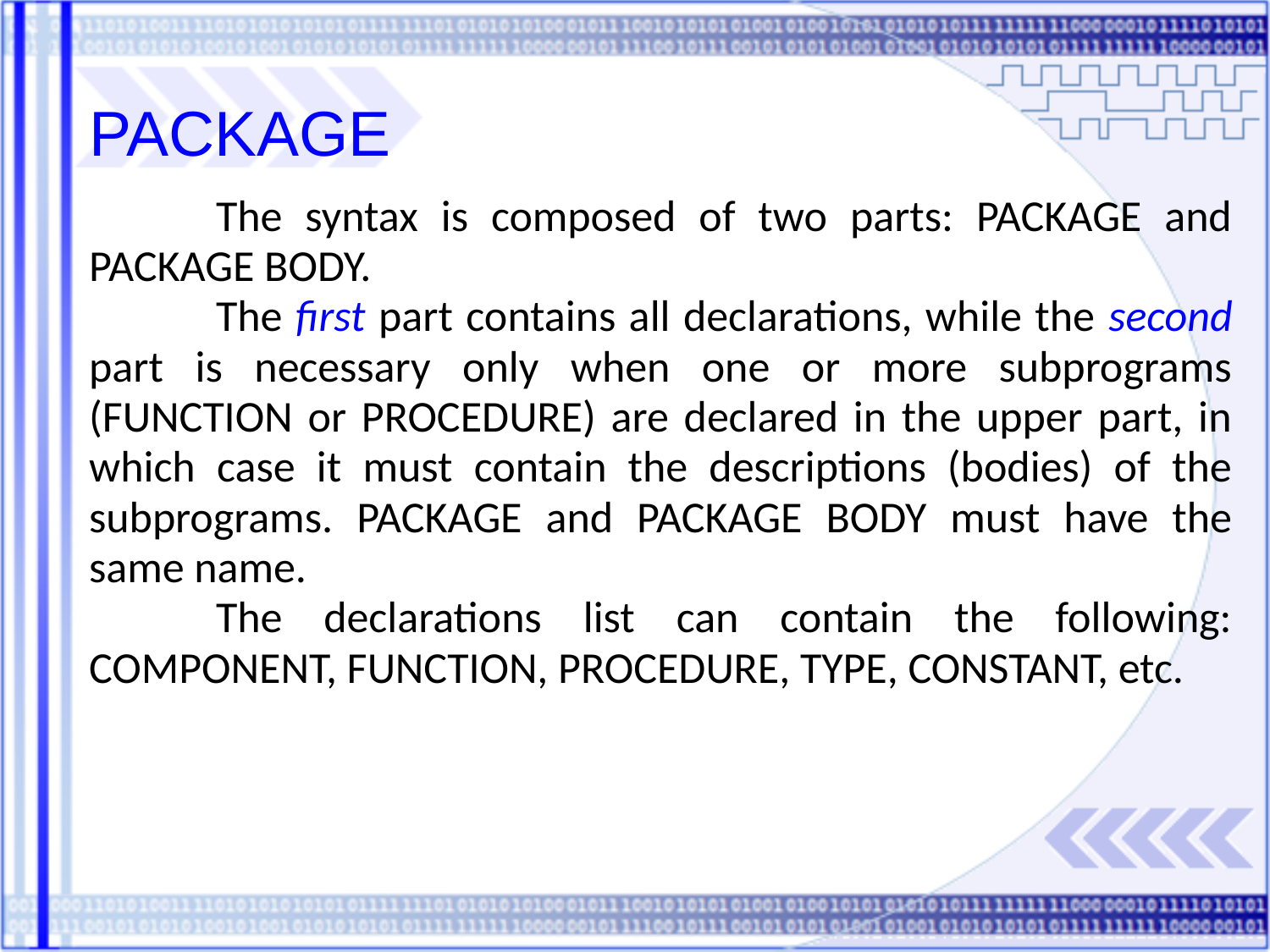

PACKAGE
	The syntax is composed of two parts: PACKAGE and PACKAGE BODY.
	The first part contains all declarations, while the second part is necessary only when one or more subprograms (FUNCTION or PROCEDURE) are declared in the upper part, in which case it must contain the descriptions (bodies) of the subprograms. PACKAGE and PACKAGE BODY must have the same name.
	The declarations list can contain the following: COMPONENT, FUNCTION, PROCEDURE, TYPE, CONSTANT, etc.